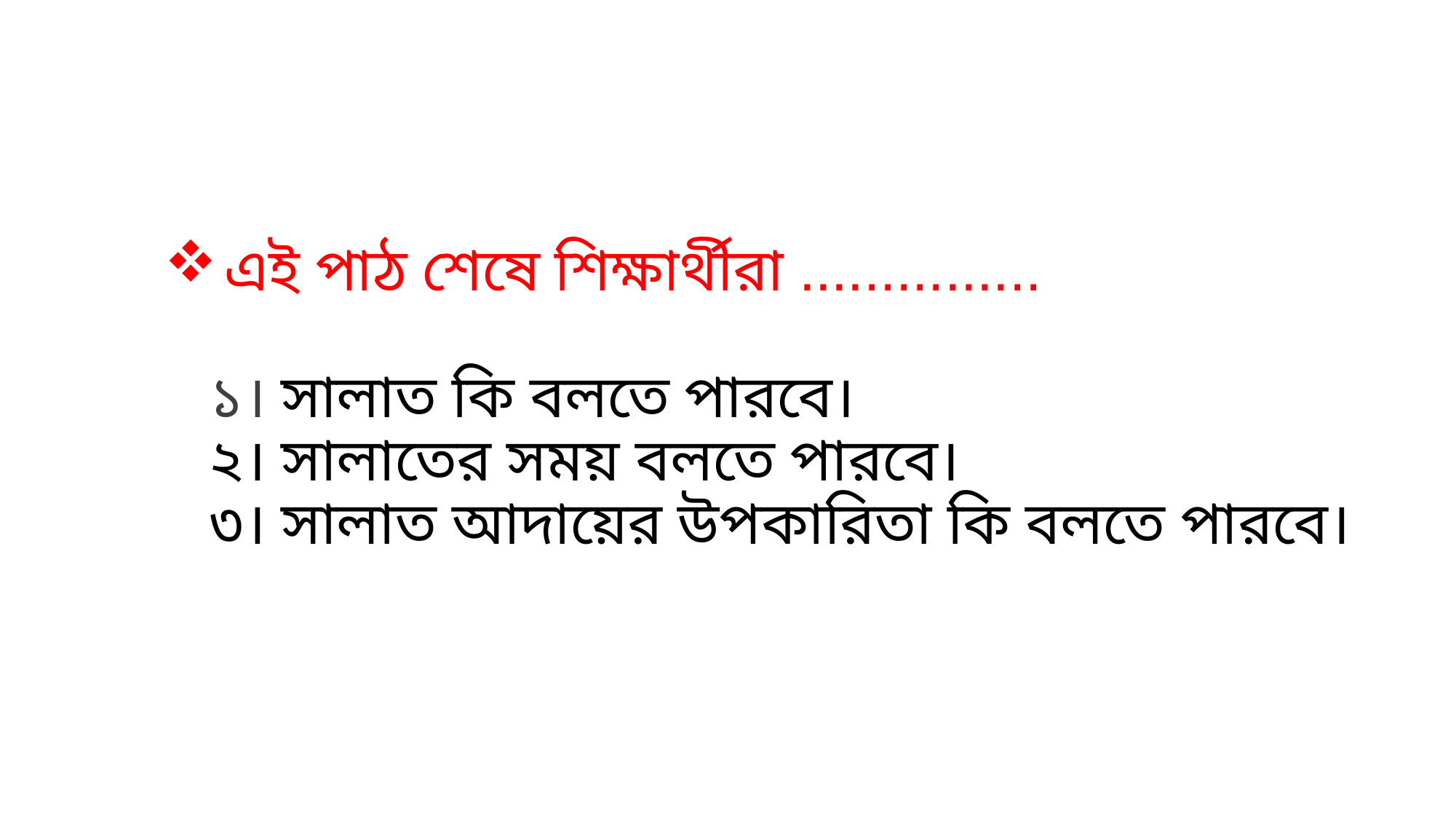

# এই পাঠ শেষে শিক্ষার্থীরা ............... ১। সালাত কি বলতে পারবে। ২। সালাতের সময় বলতে পারবে। ৩। সালাত আদায়ের উপকারিতা কি বলতে পারবে।